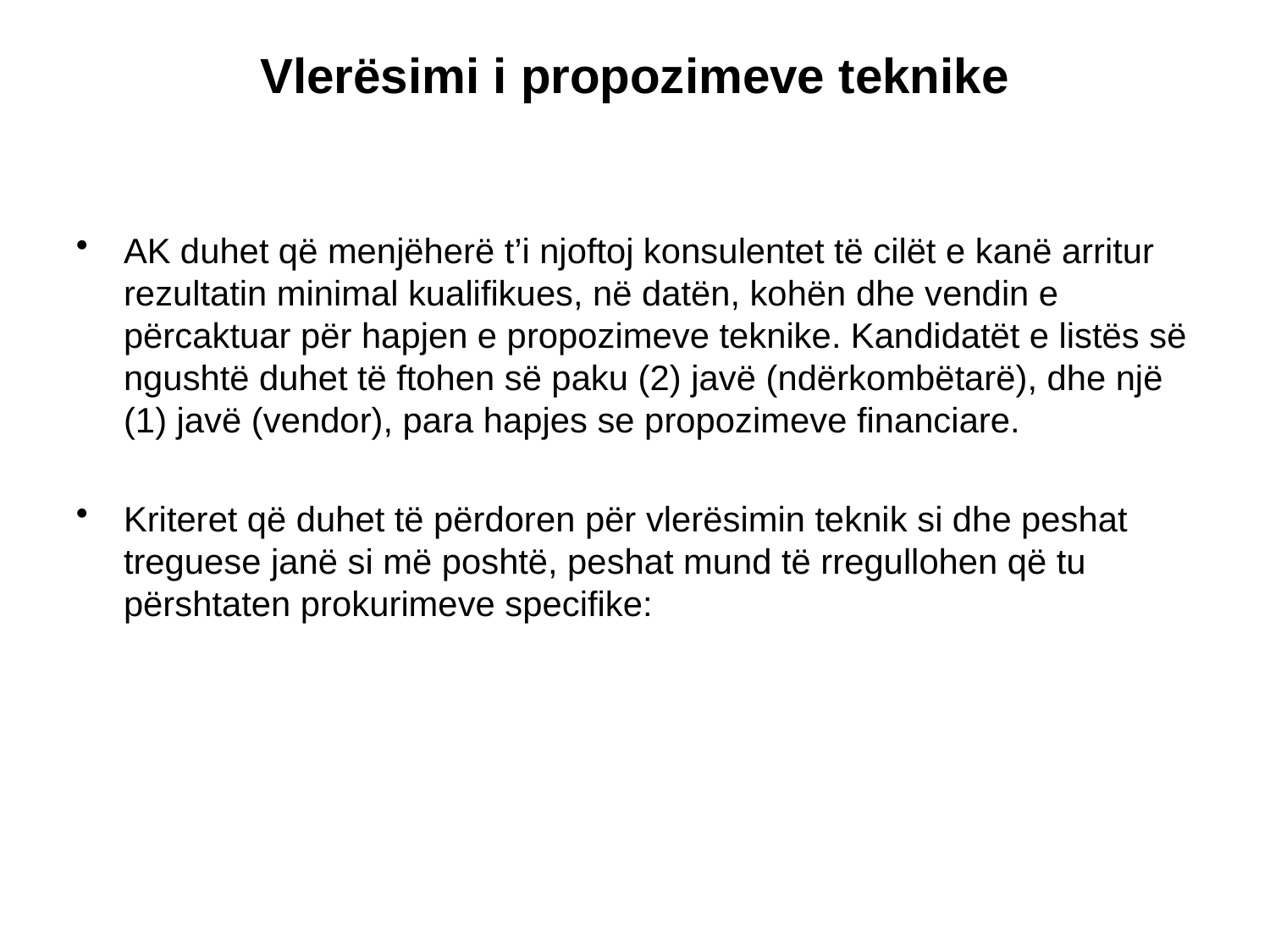

# Vlerësimi i propozimeve teknike
AK duhet që menjëherë t’i njoftoj konsulentet të cilët e kanë arritur rezultatin minimal kualifikues, në datën, kohën dhe vendin e përcaktuar për hapjen e propozimeve teknike. Kandidatët e listës së ngushtë duhet të ftohen së paku (2) javë (ndërkombëtarë), dhe një (1) javë (vendor), para hapjes se propozimeve financiare.

Kriteret që duhet të përdoren për vlerësimin teknik si dhe peshat treguese janë si më poshtë, peshat mund të rregullohen që tu përshtaten prokurimeve specifike: